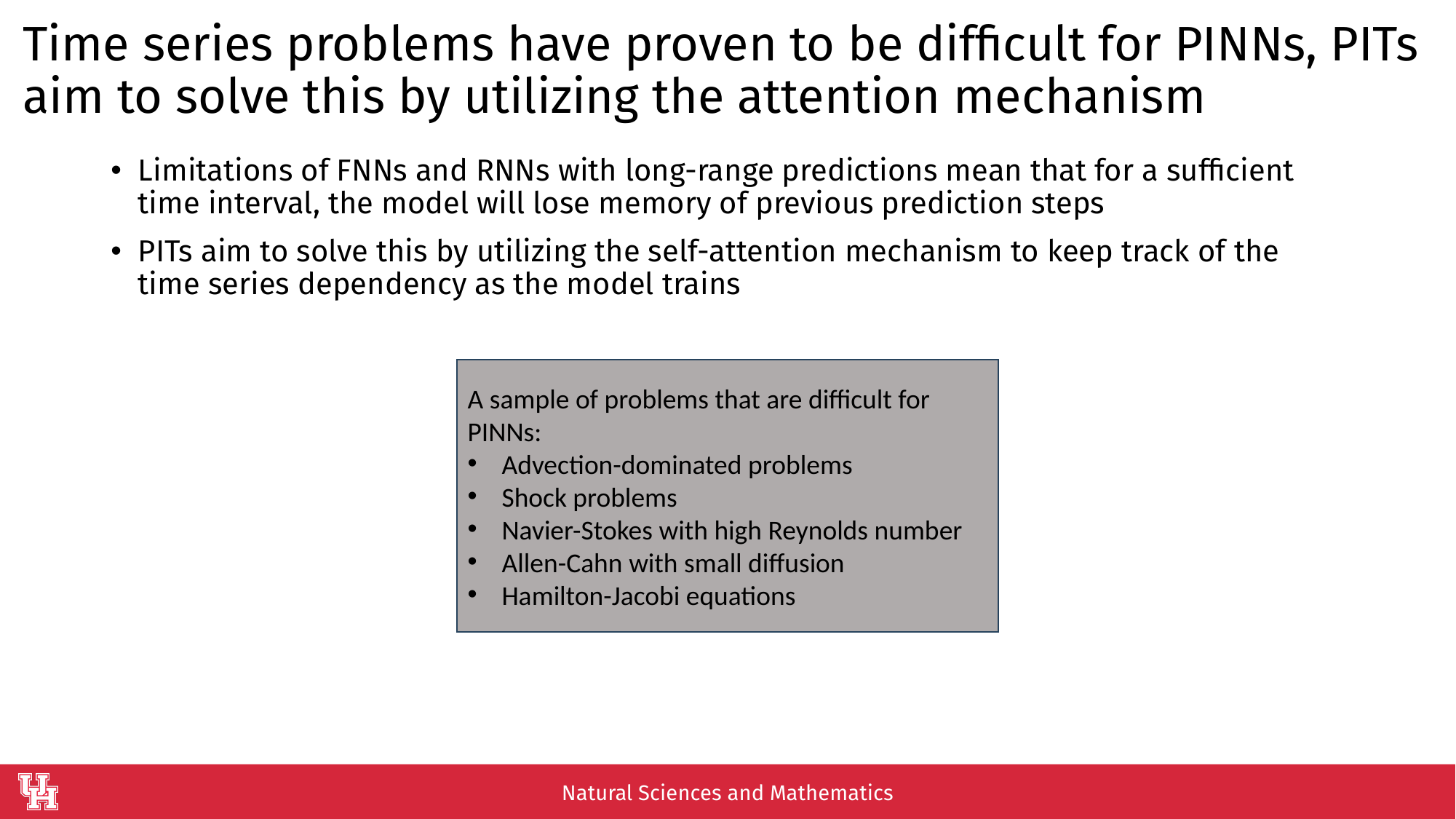

# Time series problems have proven to be difficult for PINNs, PITs aim to solve this by utilizing the attention mechanism
Limitations of FNNs and RNNs with long-range predictions mean that for a sufficient time interval, the model will lose memory of previous prediction steps
PITs aim to solve this by utilizing the self-attention mechanism to keep track of the time series dependency as the model trains
A sample of problems that are difficult for PINNs:
Advection-dominated problems
Shock problems
Navier-Stokes with high Reynolds number
Allen-Cahn with small diffusion
Hamilton-Jacobi equations